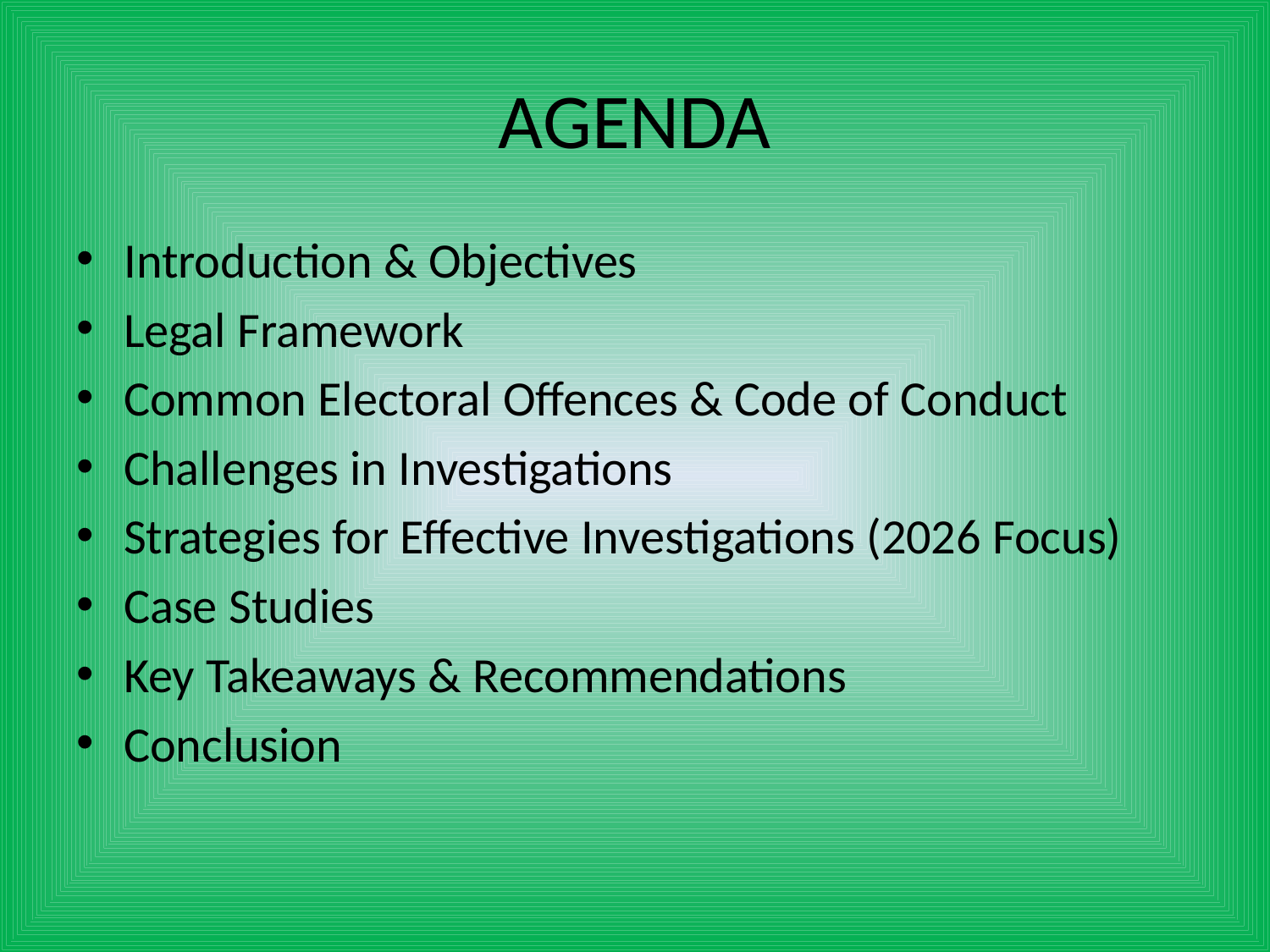

# AGENDA
Introduction & Objectives
Legal Framework
Common Electoral Offences & Code of Conduct
Challenges in Investigations
Strategies for Effective Investigations (2026 Focus)
Case Studies
Key Takeaways & Recommendations
Conclusion